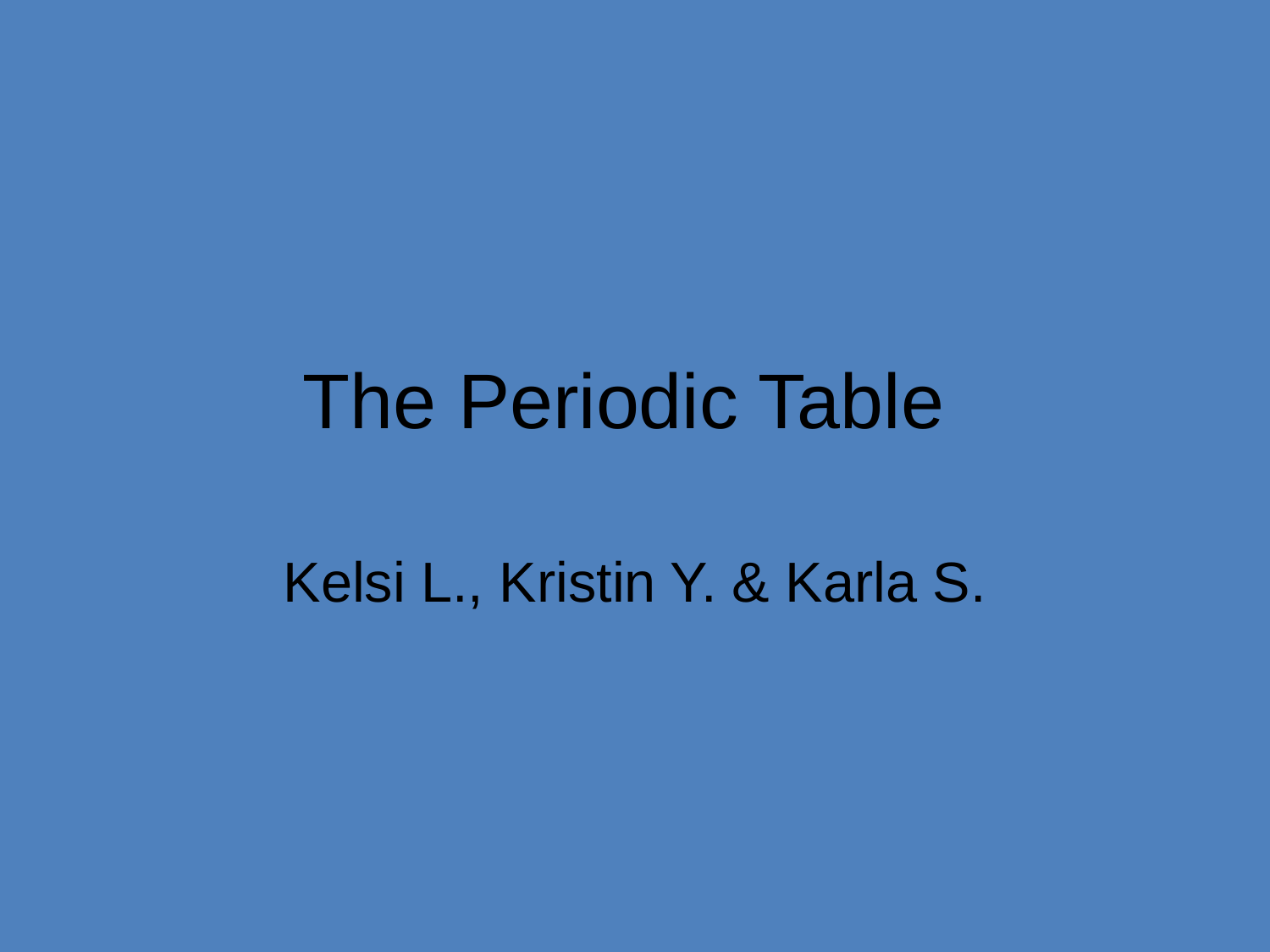

# The Periodic Table
Kelsi L., Kristin Y. & Karla S.